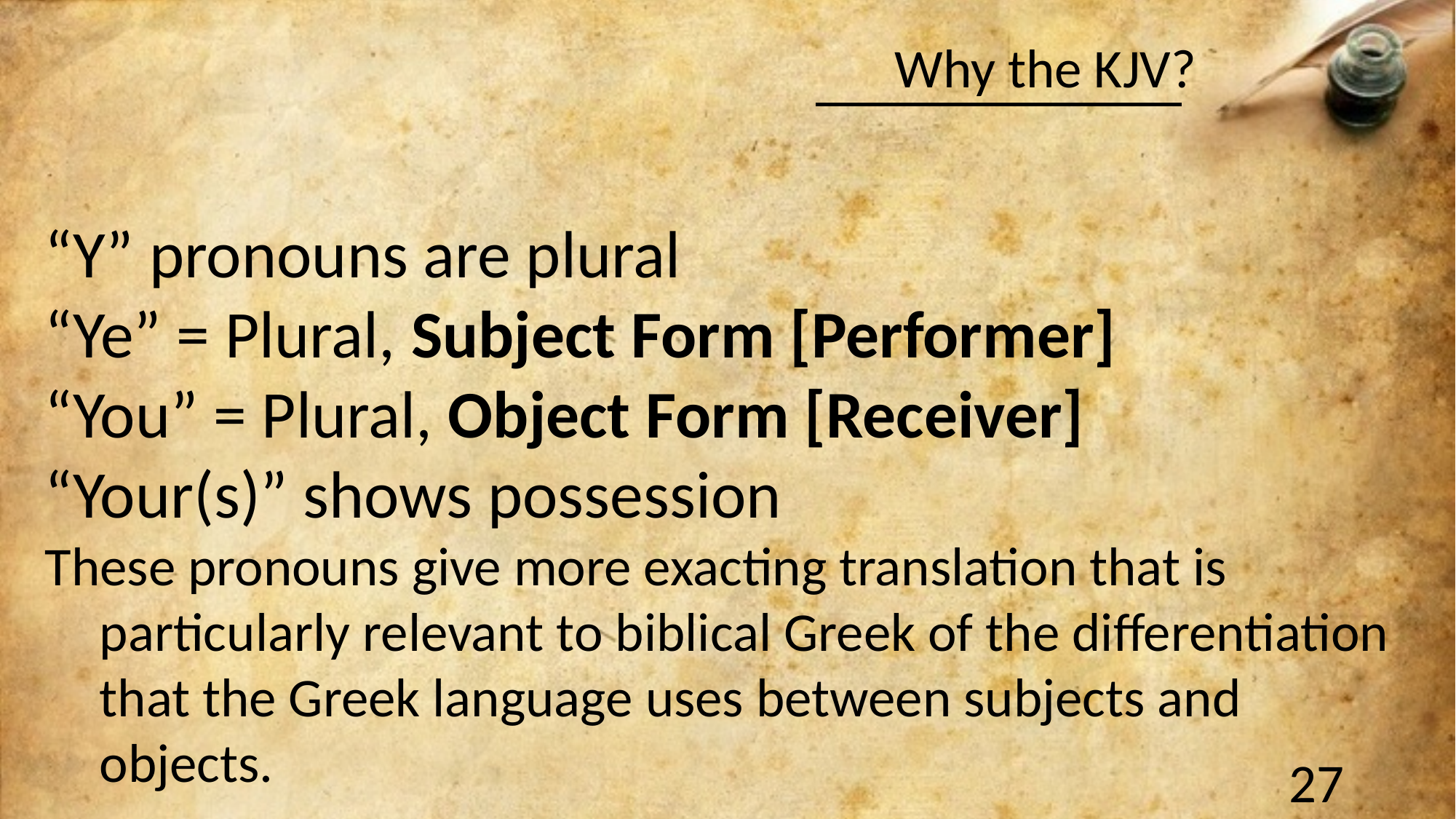

#
“Y” pronouns are plural
“Ye” = Plural, Subject Form [Performer]
“You” = Plural, Object Form [Receiver]
“Your(s)” shows possession
These pronouns give more exacting translation that is particularly relevant to biblical Greek of the differentiation that the Greek language uses between subjects and objects.

27